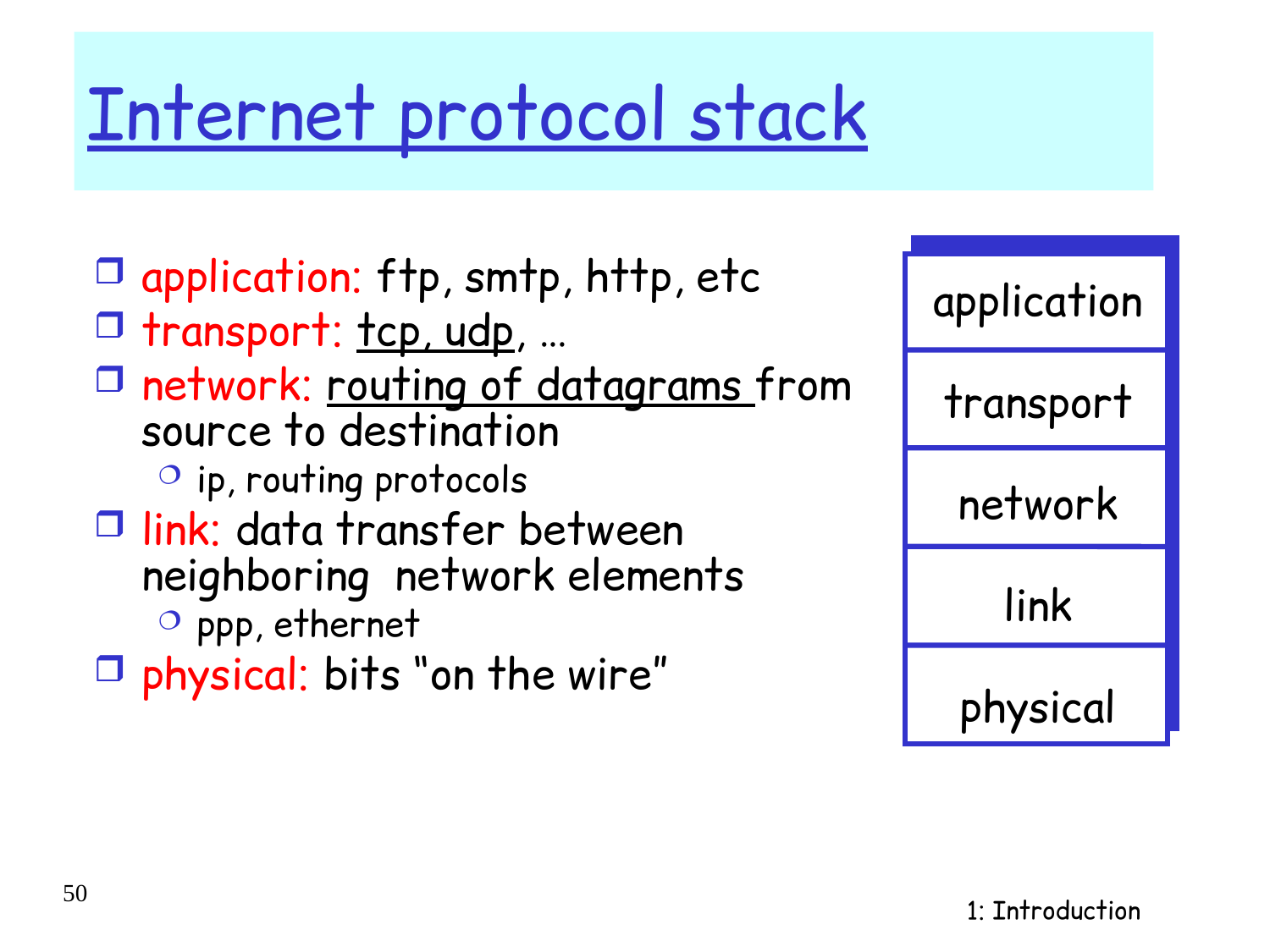

# Internet protocol stack

application: ftp, smtp, http, etc
transport: tcp, udp, …
network: routing of datagrams from source to destination
ip, routing protocols
link: data transfer between neighboring  network elements
ppp, ethernet
physical: bits “on the wire”

application

transport

network

link

physical

50
1: Introduction